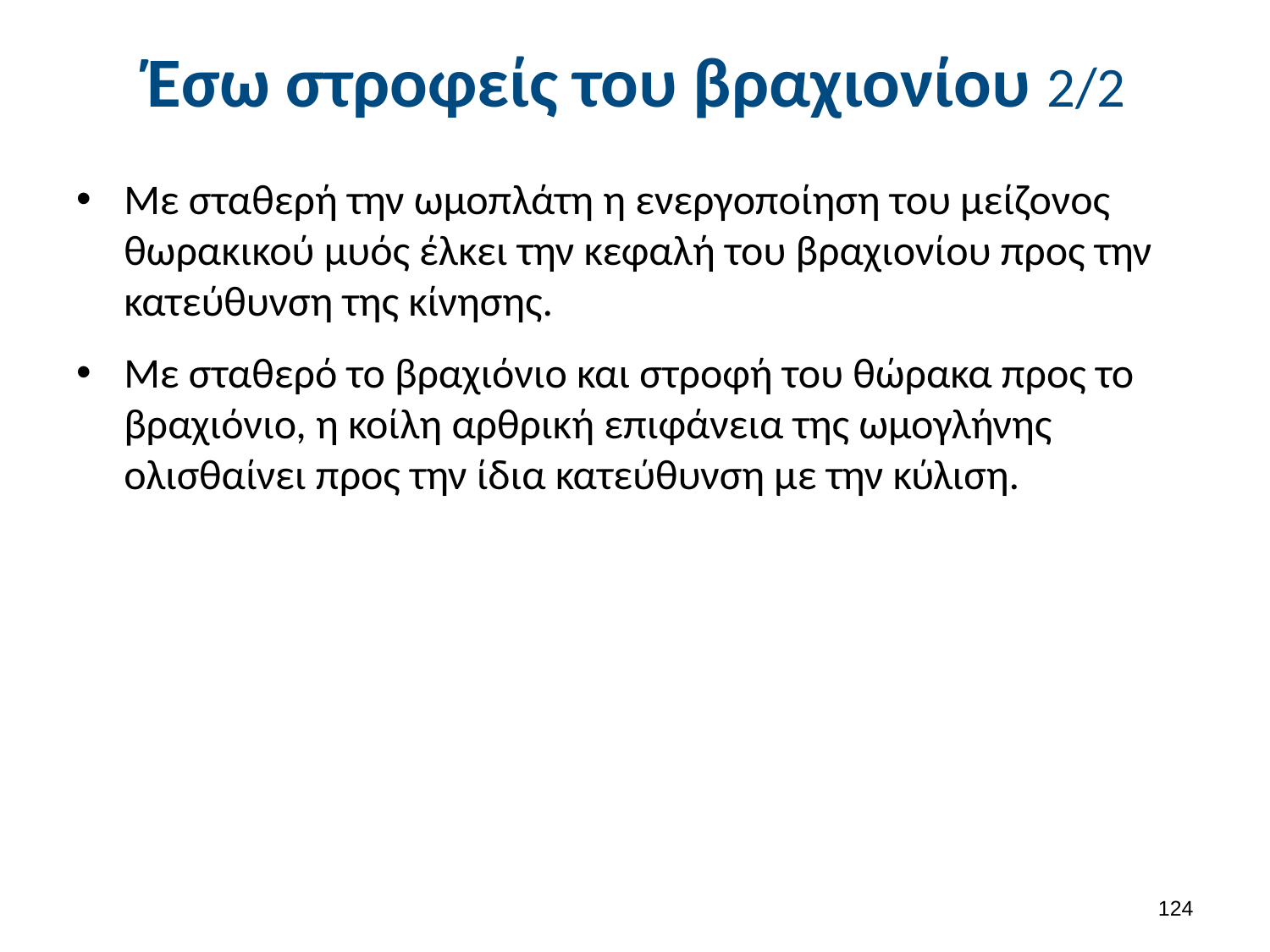

# Έσω στροφείς του βραχιονίου 2/2
Με σταθερή την ωμοπλάτη η ενεργοποίηση του μείζονος θωρακικού μυός έλκει την κεφαλή του βραχιονίου προς την κατεύθυνση της κίνησης.
Με σταθερό το βραχιόνιο και στροφή του θώρακα προς το βραχιόνιο, η κοίλη αρθρική επιφάνεια της ωμογλήνης ολισθαίνει προς την ίδια κατεύθυνση με την κύλιση.

124